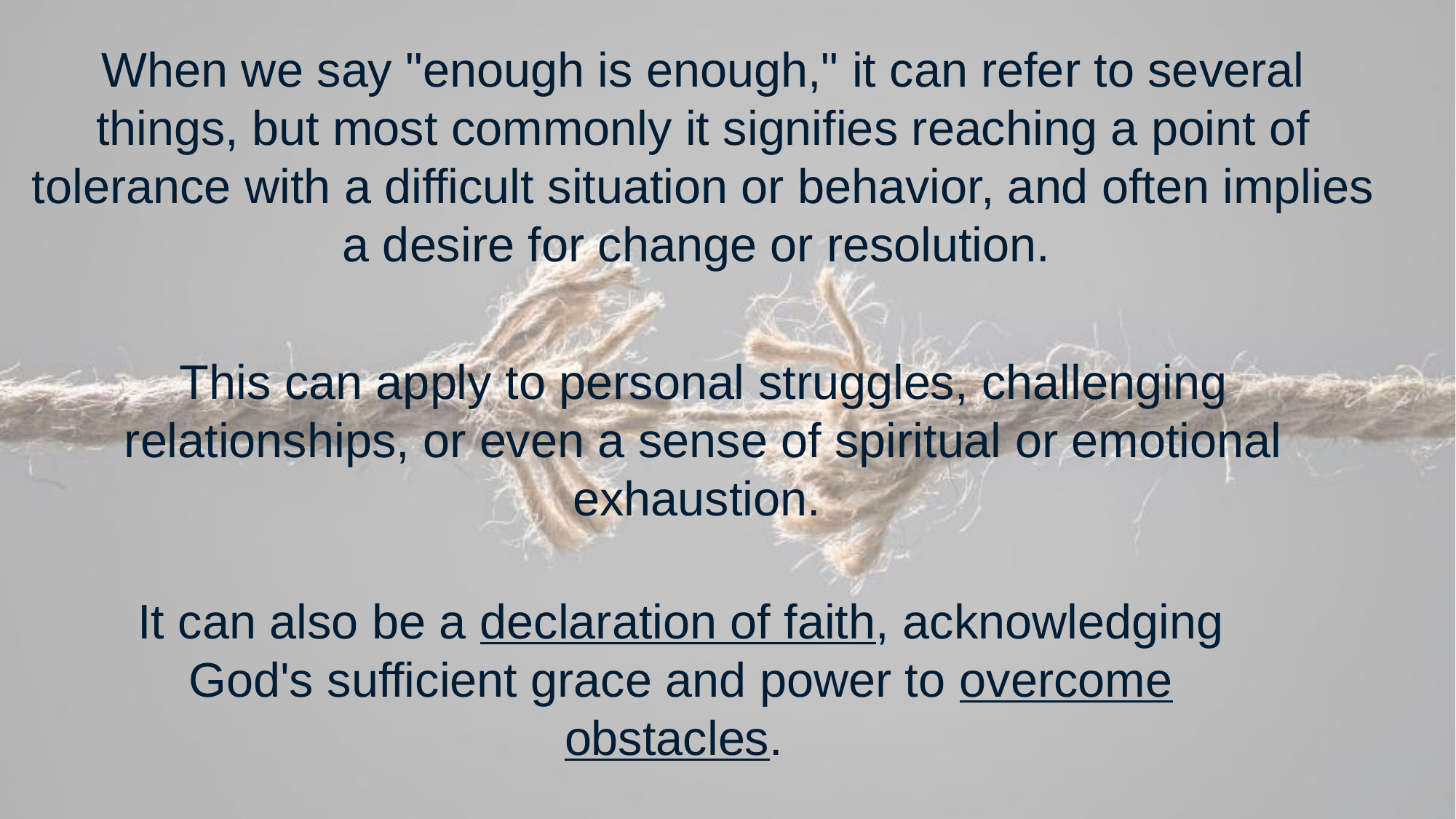

When we say "enough is enough," it can refer to several things, but most commonly it signifies reaching a point of tolerance with a difficult situation or behavior, and often implies a desire for change or resolution.
This can apply to personal struggles, challenging relationships, or even a sense of spiritual or emotional exhaustion.
It can also be a declaration of faith, acknowledging God's sufficient grace and power to overcome obstacles.